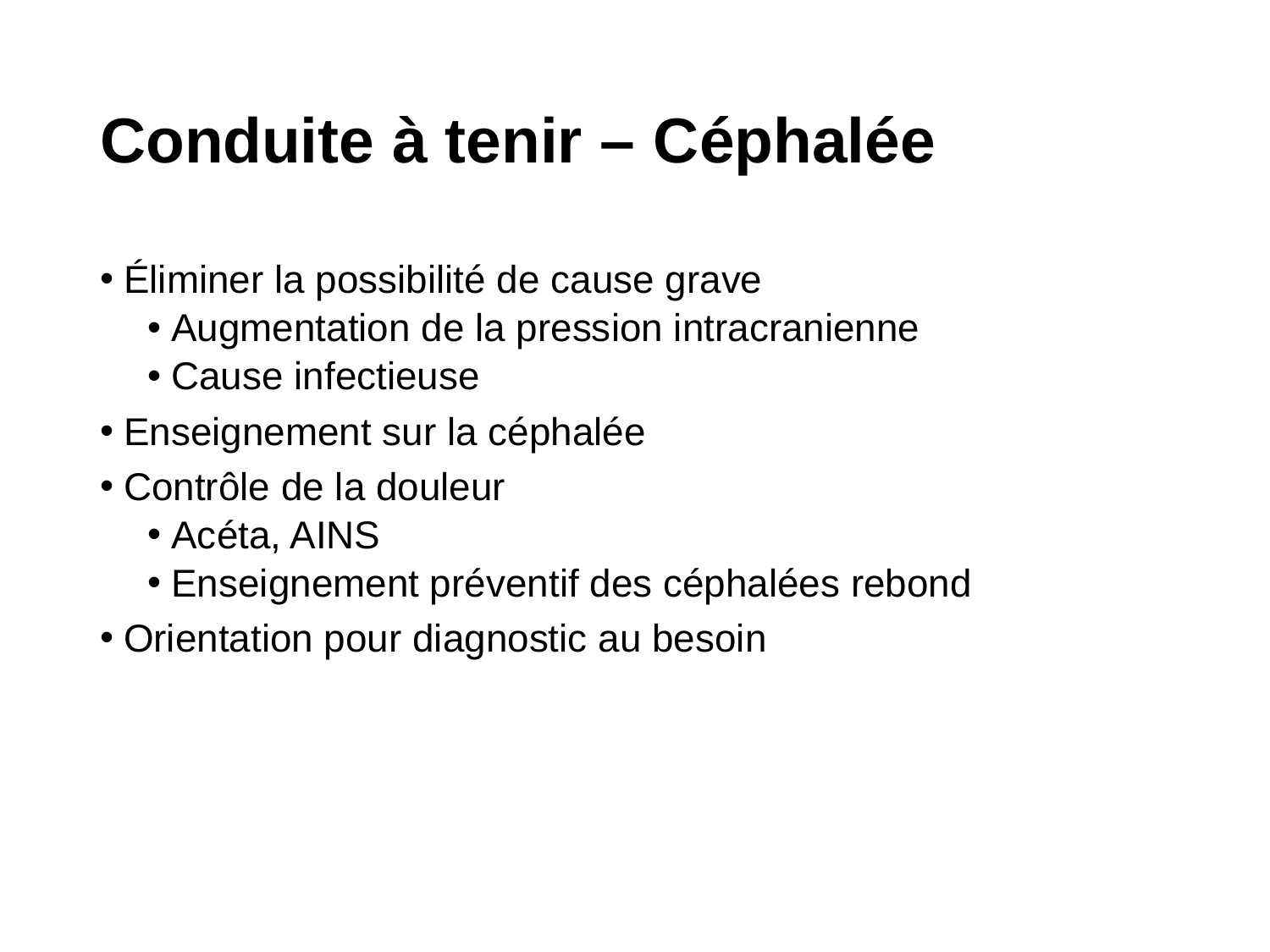

# Conduite à tenir – Céphalée
Éliminer la possibilité de cause grave
Augmentation de la pression intracranienne
Cause infectieuse
Enseignement sur la céphalée
Contrôle de la douleur
Acéta, AINS
Enseignement préventif des céphalées rebond
Orientation pour diagnostic au besoin